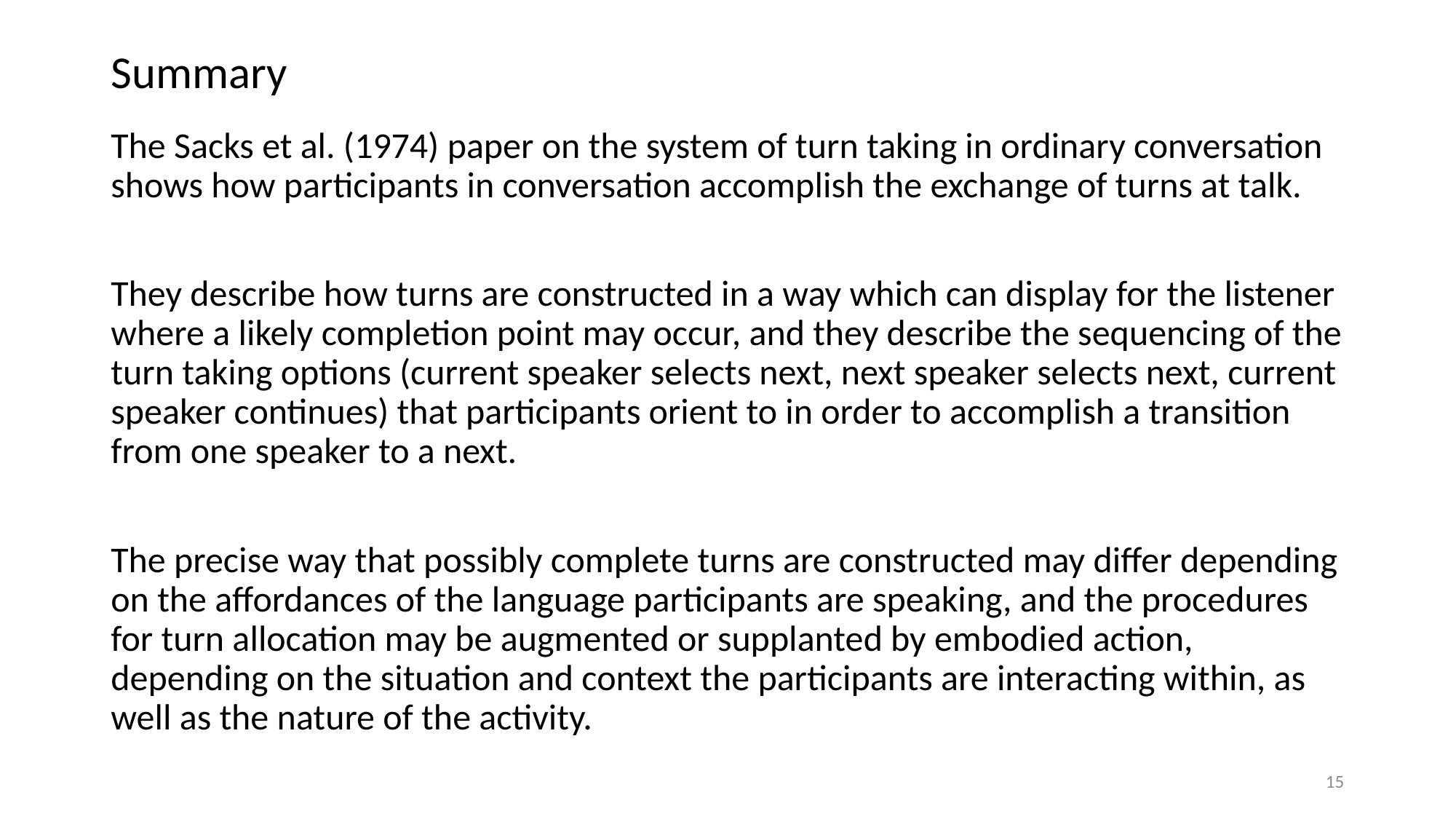

# Summary
The Sacks et al. (1974) paper on the system of turn taking in ordinary conversation shows how participants in conversation accomplish the exchange of turns at talk.

They describe how turns are constructed in a way which can display for the listener where a likely completion point may occur, and they describe the sequencing of the turn taking options (current speaker selects next, next speaker selects next, current speaker continues) that participants orient to in order to accomplish a transition from one speaker to a next.

The precise way that possibly complete turns are constructed may differ depending on the affordances of the language participants are speaking, and the procedures for turn allocation may be augmented or supplanted by embodied action, depending on the situation and context the participants are interacting within, as well as the nature of the activity.

15